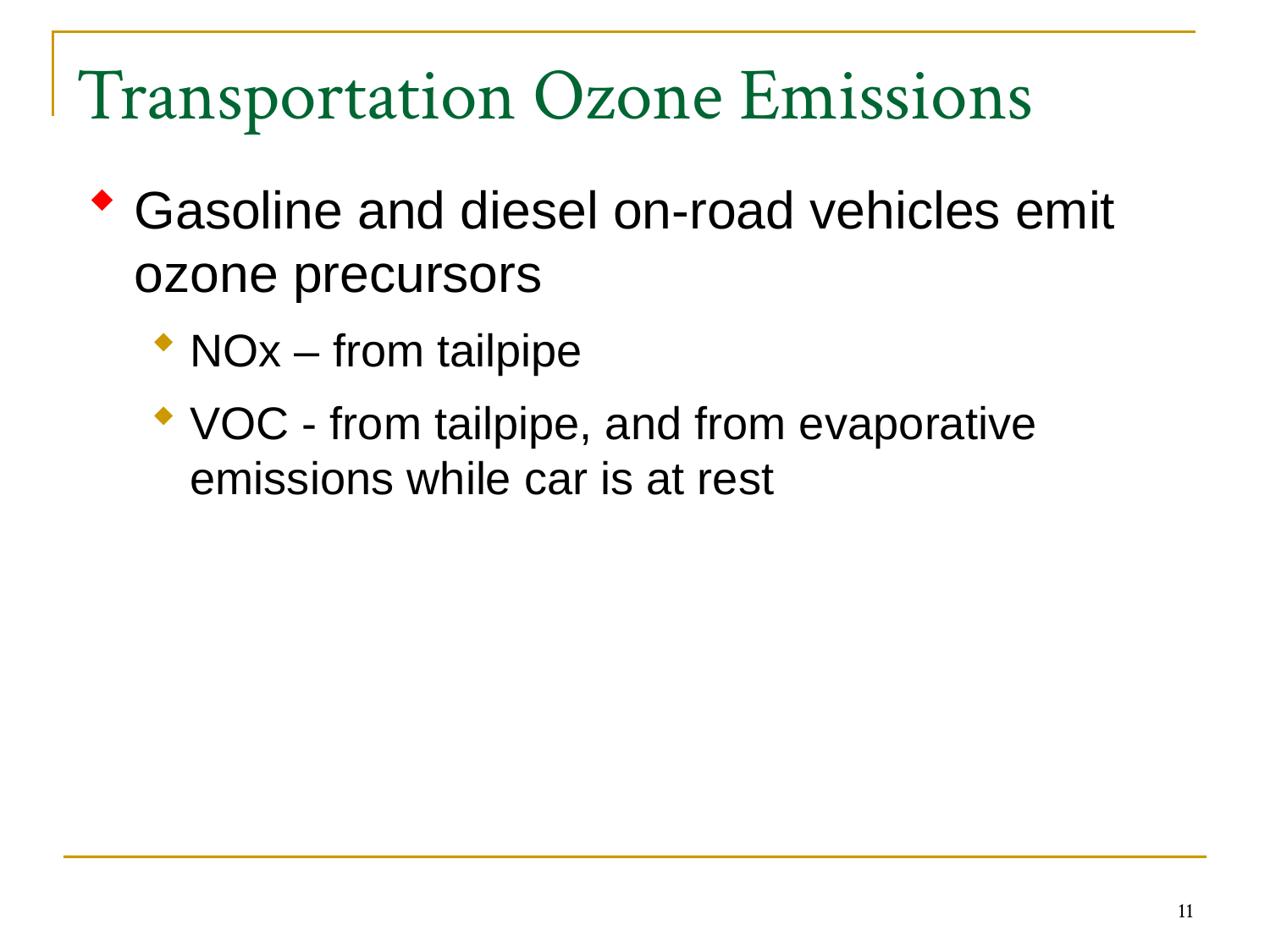

# Transportation Ozone Emissions
Gasoline and diesel on-road vehicles emit ozone precursors
NOx – from tailpipe
VOC - from tailpipe, and from evaporative emissions while car is at rest
11